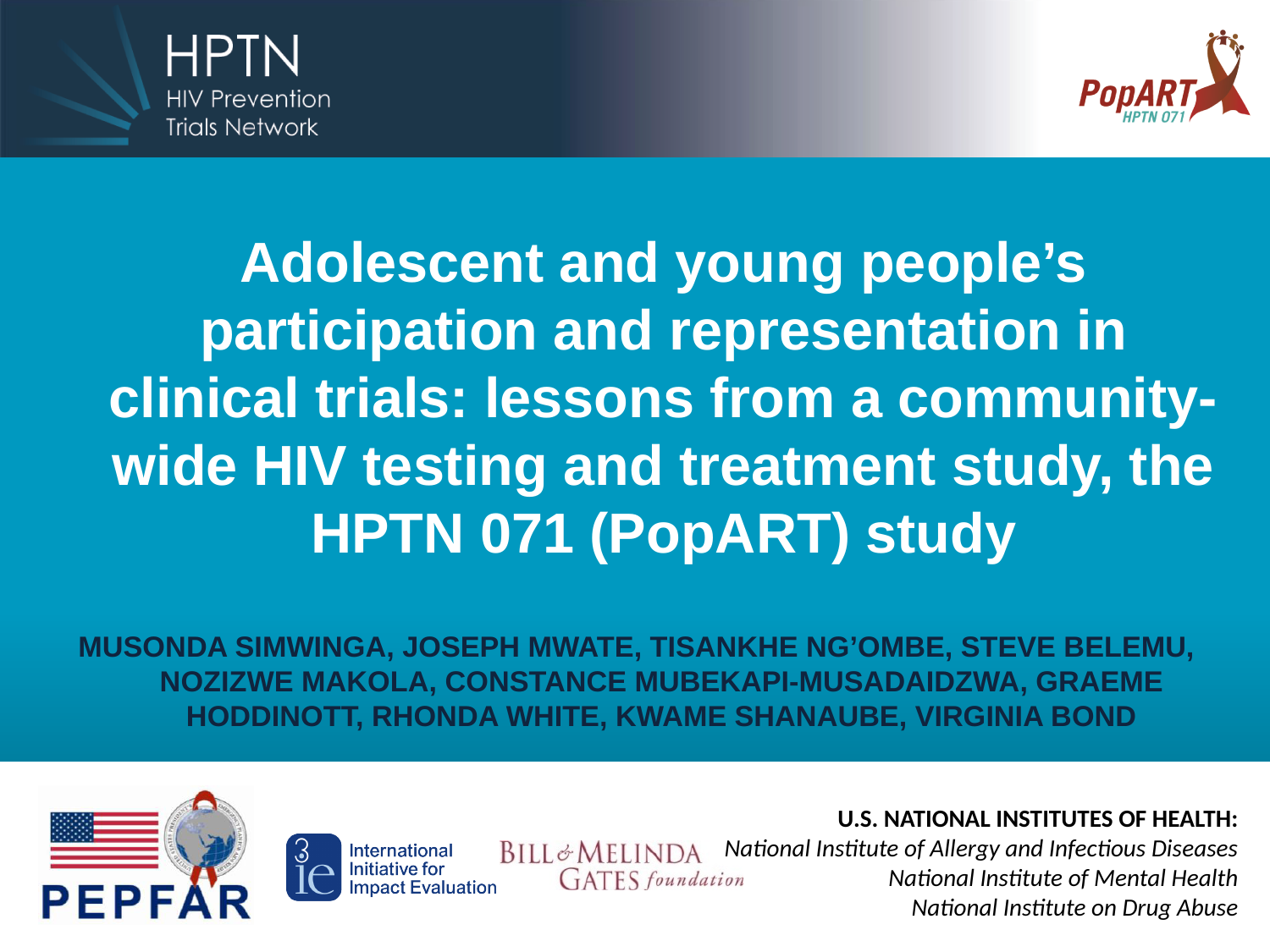

# Adolescent and young people’s participation and representation in clinical trials: lessons from a community-wide HIV testing and treatment study, the HPTN 071 (PopART) study
Musonda Simwinga, Joseph Mwate, Tisankhe Ng’ombe, Steve Belemu, Nozizwe Makola, Constance Mubekapi-Musadaidzwa, Graeme Hoddinott, Rhonda White, Kwame Shanaube, Virginia Bond